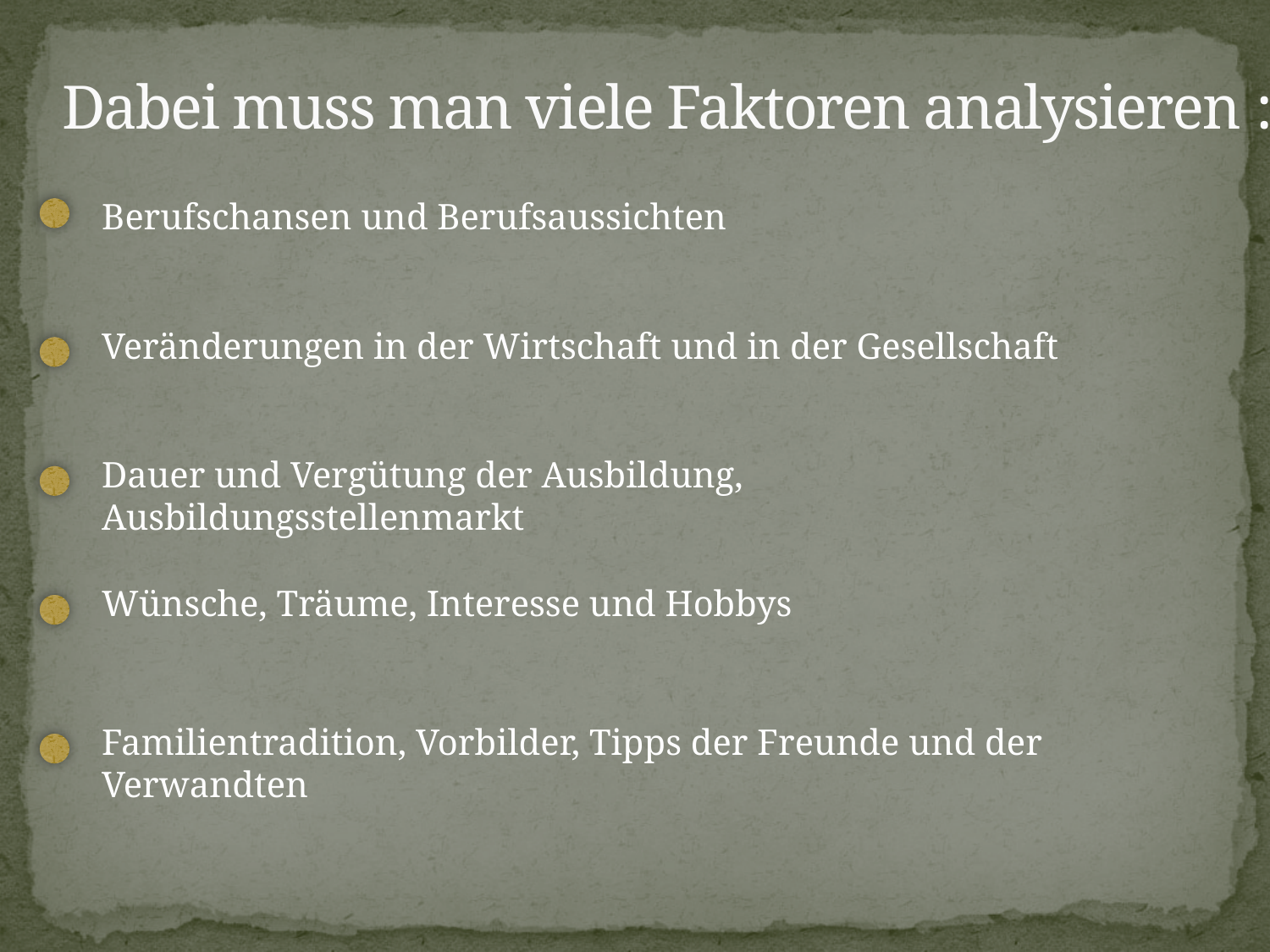

# Dabei muss man viele Faktoren analysieren :
Berufschansen und Berufsaussichten

Veränderungen in der Wirtschaft und in der Gesellschaft

Dauer und Vergütung der Ausbildung, Ausbildungsstellenmarkt

Wünsche, Träume, Interesse und Hobbys

Familientradition, Vorbilder, Tipps der Freunde und der Verwandten